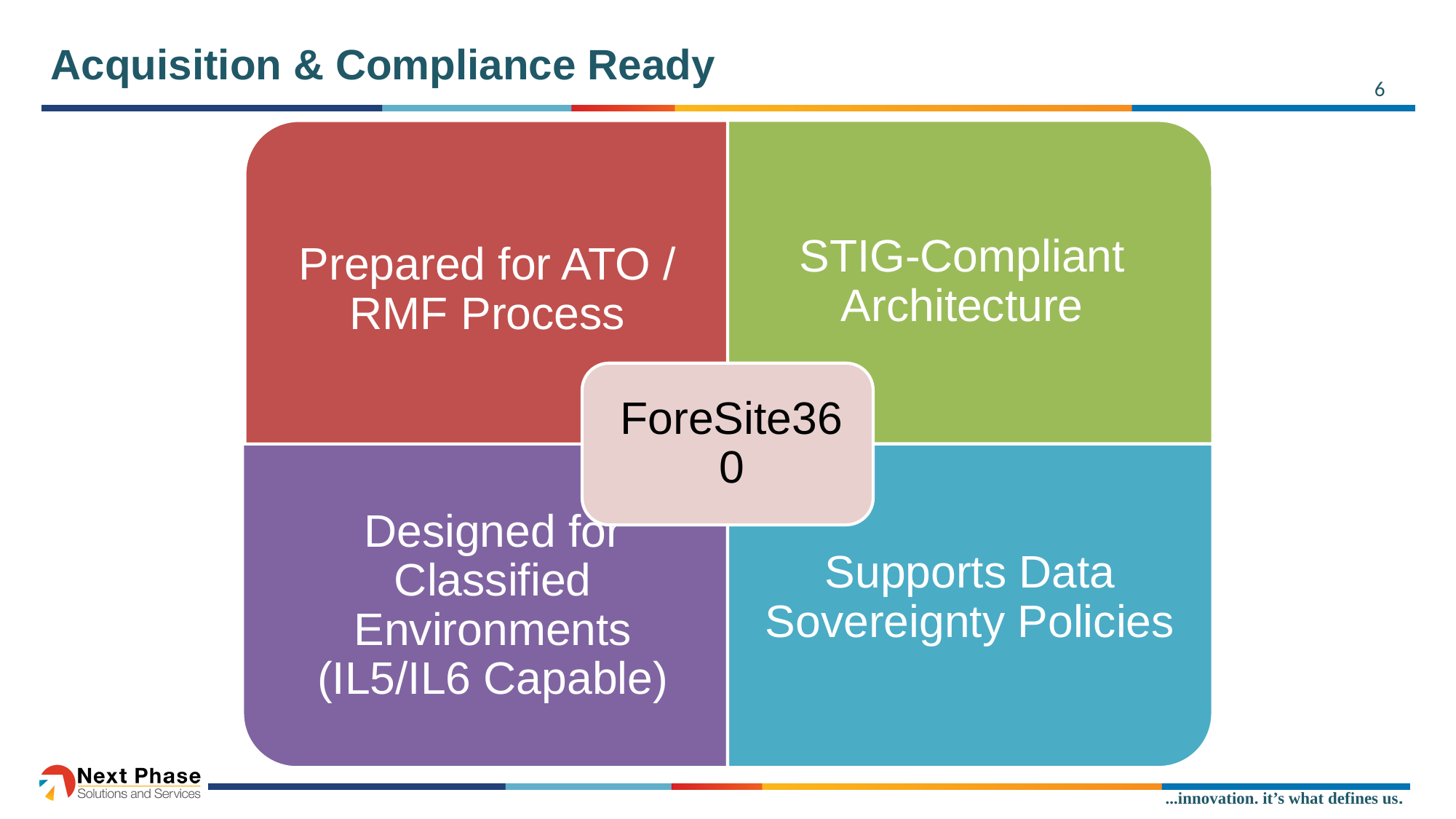

# Acquisition & Compliance Ready
6
Prepared for ATO / RMF Process
STIG-Compliant Architecture
Designed for Classified Environments (IL5/IL6 Capable)
Supports Data Sovereignty Policies
ForeSite360